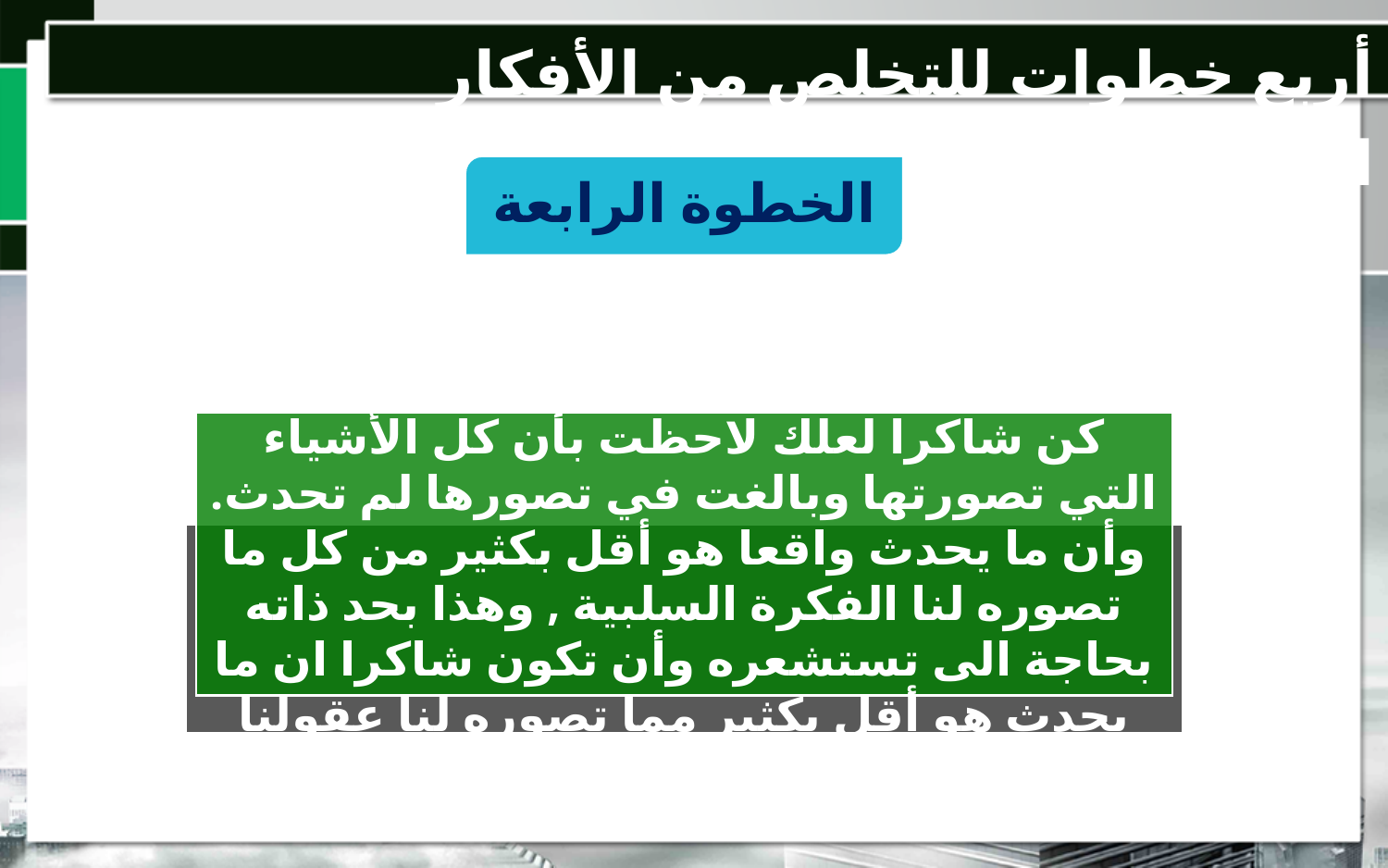

أربع خطوات للتخلص من الأفكار السلبية
الخطوة الرابعة

كن شاكرا لعلك لاحظت بأن كل الأشياء التي تصورتها وبالغت في تصورها لم تحدث. وأن ما يحدث واقعا هو أقل بكثير من كل ما تصوره لنا الفكرة السلبية , وهذا بحد ذاته بحاجة الى تستشعره وأن تكون شاكرا ان ما يحدث هو أقل بكثير مما تصوره لنا عقولنا الخائفة